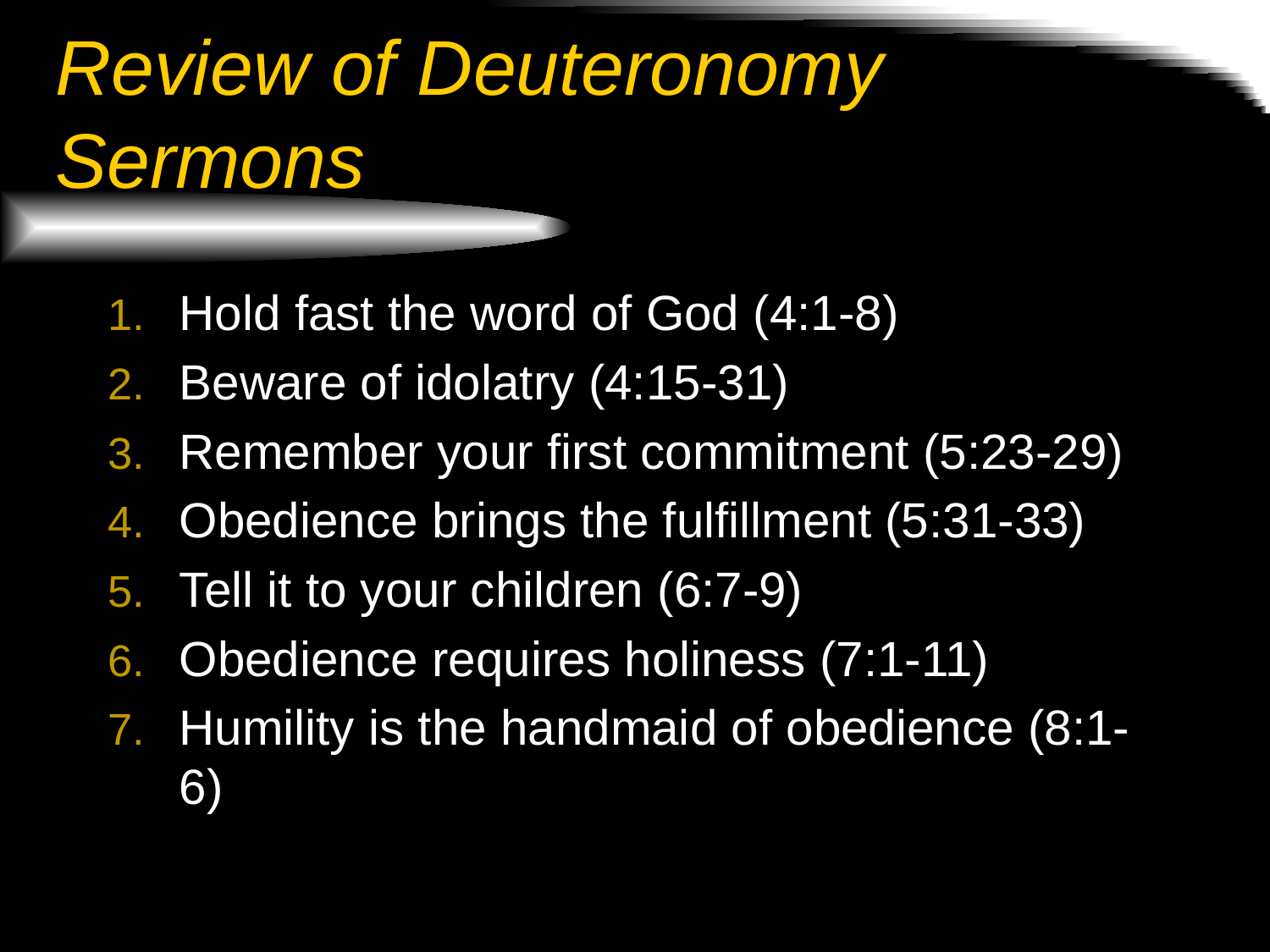

# Review of Deuteronomy Sermons
Hold fast the word of God (4:1-8)
Beware of idolatry (4:15-31)
Remember your first commitment (5:23-29)
Obedience brings the fulfillment (5:31-33)
Tell it to your children (6:7-9)
Obedience requires holiness (7:1-11)
Humility is the handmaid of obedience (8:1-6)